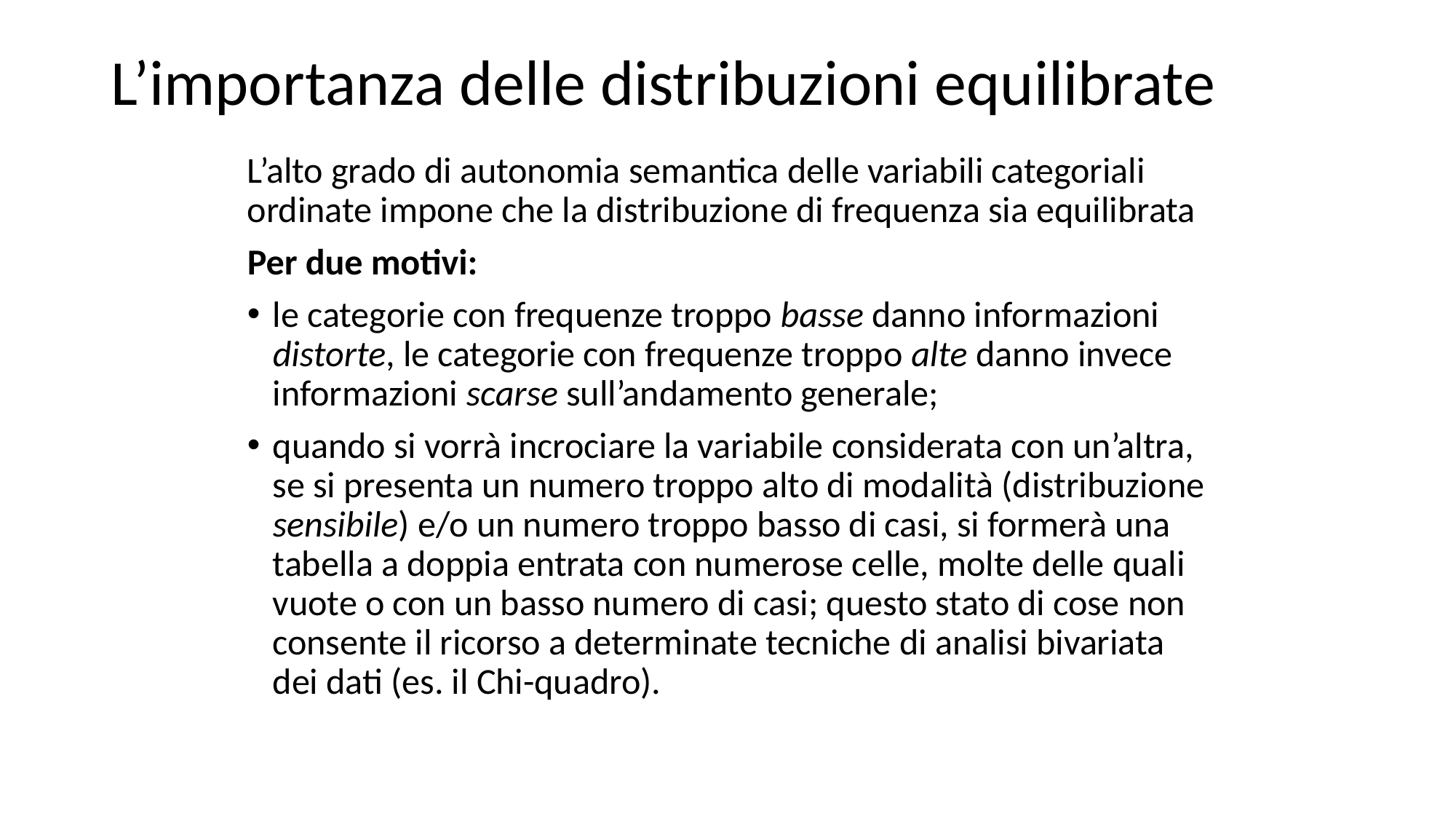

# L’importanza delle distribuzioni equilibrate
L’alto grado di autonomia semantica delle variabili categoriali ordinate impone che la distribuzione di frequenza sia equilibrata
Per due motivi:
le categorie con frequenze troppo basse danno informazioni distorte, le categorie con frequenze troppo alte danno invece informazioni scarse sull’andamento generale;
quando si vorrà incrociare la variabile considerata con un’altra, se si presenta un numero troppo alto di modalità (distribuzione sensibile) e/o un numero troppo basso di casi, si formerà una tabella a doppia entrata con numerose celle, molte delle quali vuote o con un basso numero di casi; questo stato di cose non consente il ricorso a determinate tecniche di analisi bivariata dei dati (es. il Chi-quadro).